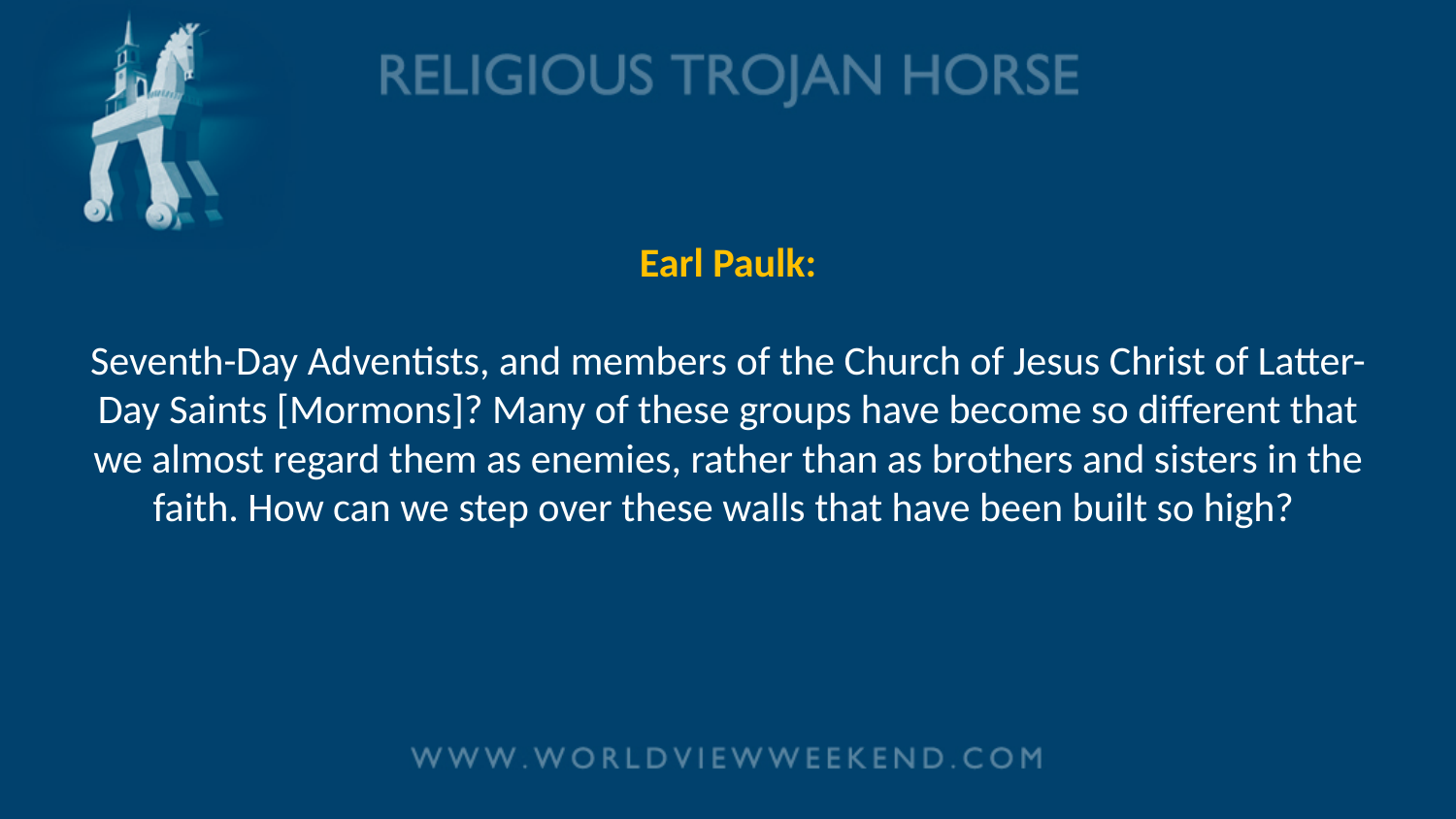

# Earl Paulk: Seventh-Day Adventists, and members of the Church of Jesus Christ of Latter-Day Saints [Mormons]? Many of these groups have become so different that we almost regard them as enemies, rather than as brothers and sisters in the faith. How can we step over these walls that have been built so high?